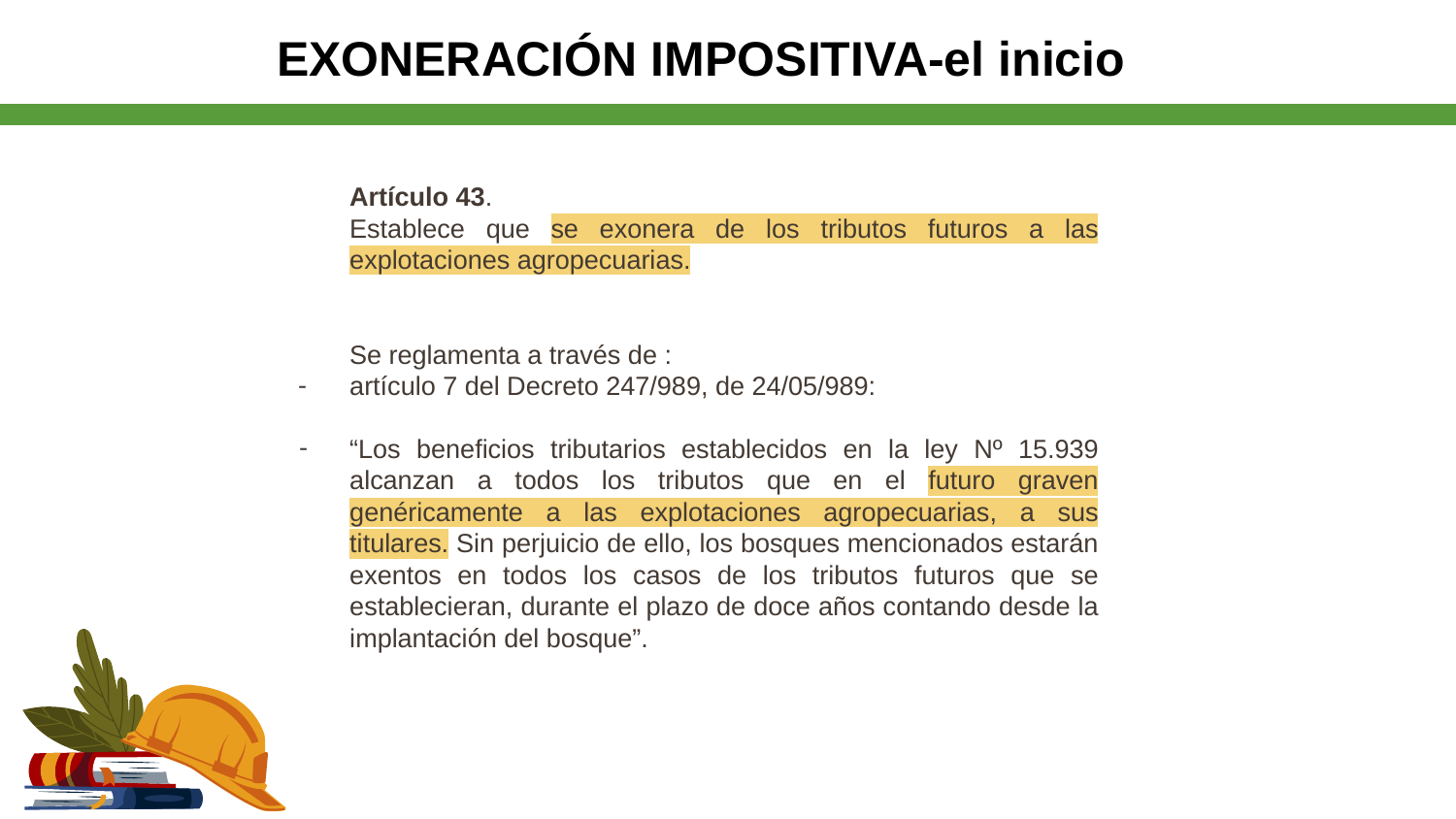

EXONERACIÓN IMPOSITIVA-el inicio

Artículo 43.
Establece que se exonera de los tributos futuros a las explotaciones agropecuarias.

Se reglamenta a través de :
artículo 7 del Decreto 247/989, de 24/05/989:

“Los beneficios tributarios establecidos en la ley Nº 15.939 alcanzan a todos los tributos que en el futuro graven genéricamente a las explotaciones agropecuarias, a sus titulares. Sin perjuicio de ello, los bosques mencionados estarán exentos en todos los casos de los tributos futuros que se establecieran, durante el plazo de doce años contando desde la implantación del bosque”.